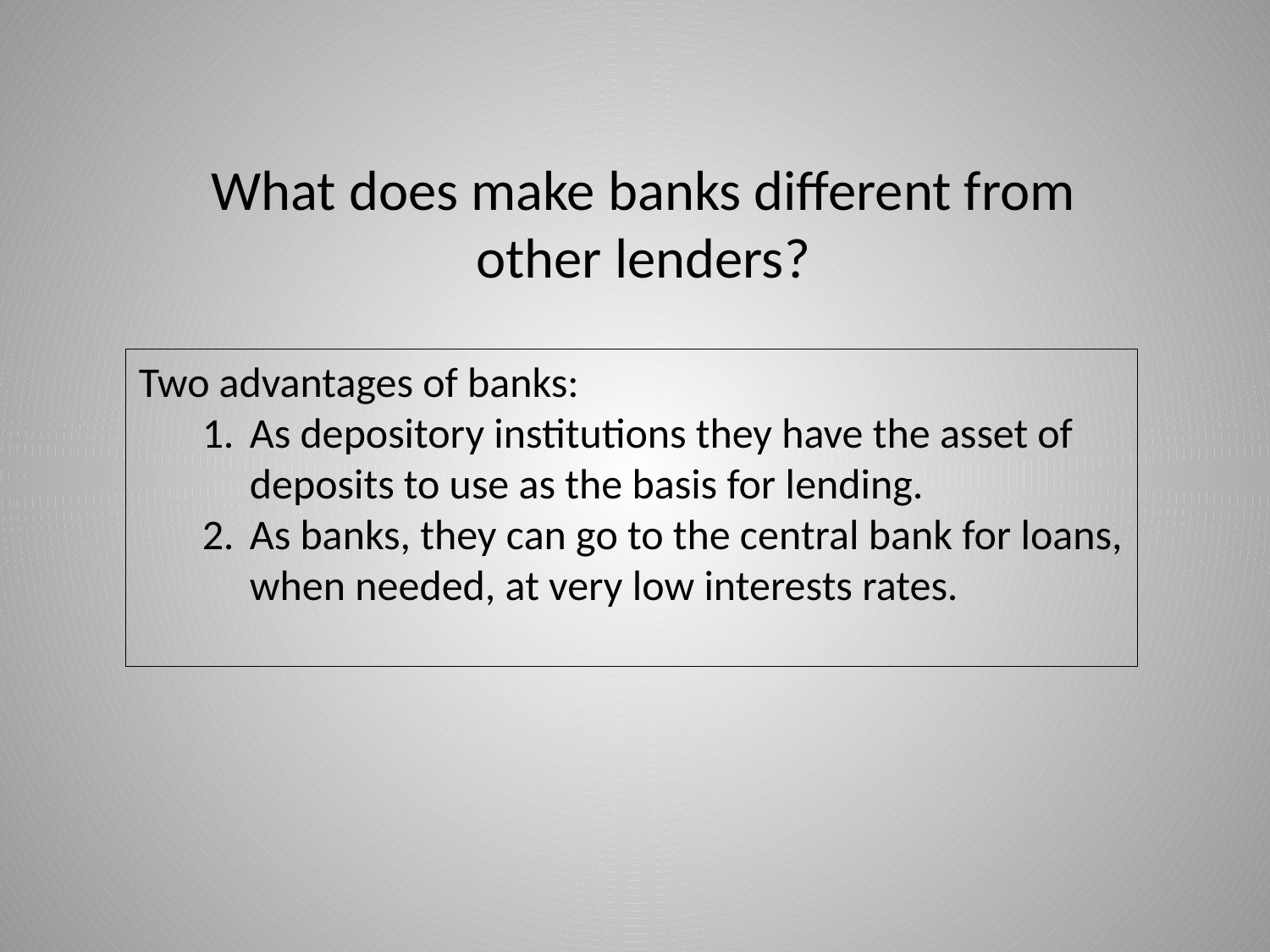

What does make banks different from other lenders?
Two advantages of banks:
As depository institutions they have the asset of deposits to use as the basis for lending.
As banks, they can go to the central bank for loans, when needed, at very low interests rates.